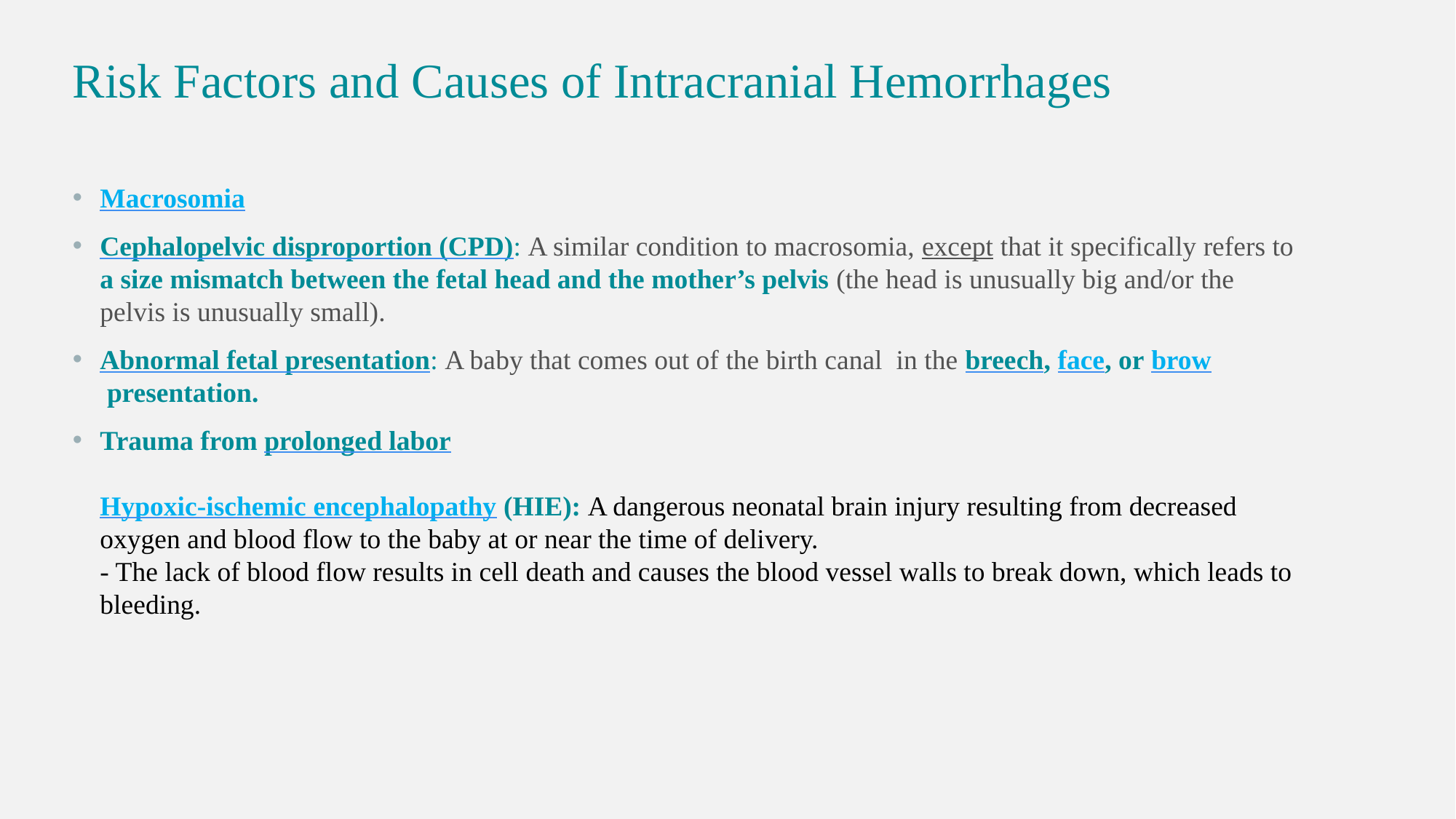

Risk Factors and Causes of Intracranial Hemorrhages
Macrosomia
Cephalopelvic disproportion (CPD): A similar condition to macrosomia, except that it specifically refers to a size mismatch between the fetal head and the mother’s pelvis (the head is unusually big and/or the pelvis is unusually small).
Abnormal fetal presentation: A baby that comes out of the birth canal  in the breech, face, or brow presentation.
Trauma from prolonged labor
Hypoxic-ischemic encephalopathy (HIE): A dangerous neonatal brain injury resulting from decreased oxygen and blood flow to the baby at or near the time of delivery.
- The lack of blood flow results in cell death and causes the blood vessel walls to break down, which leads to bleeding.